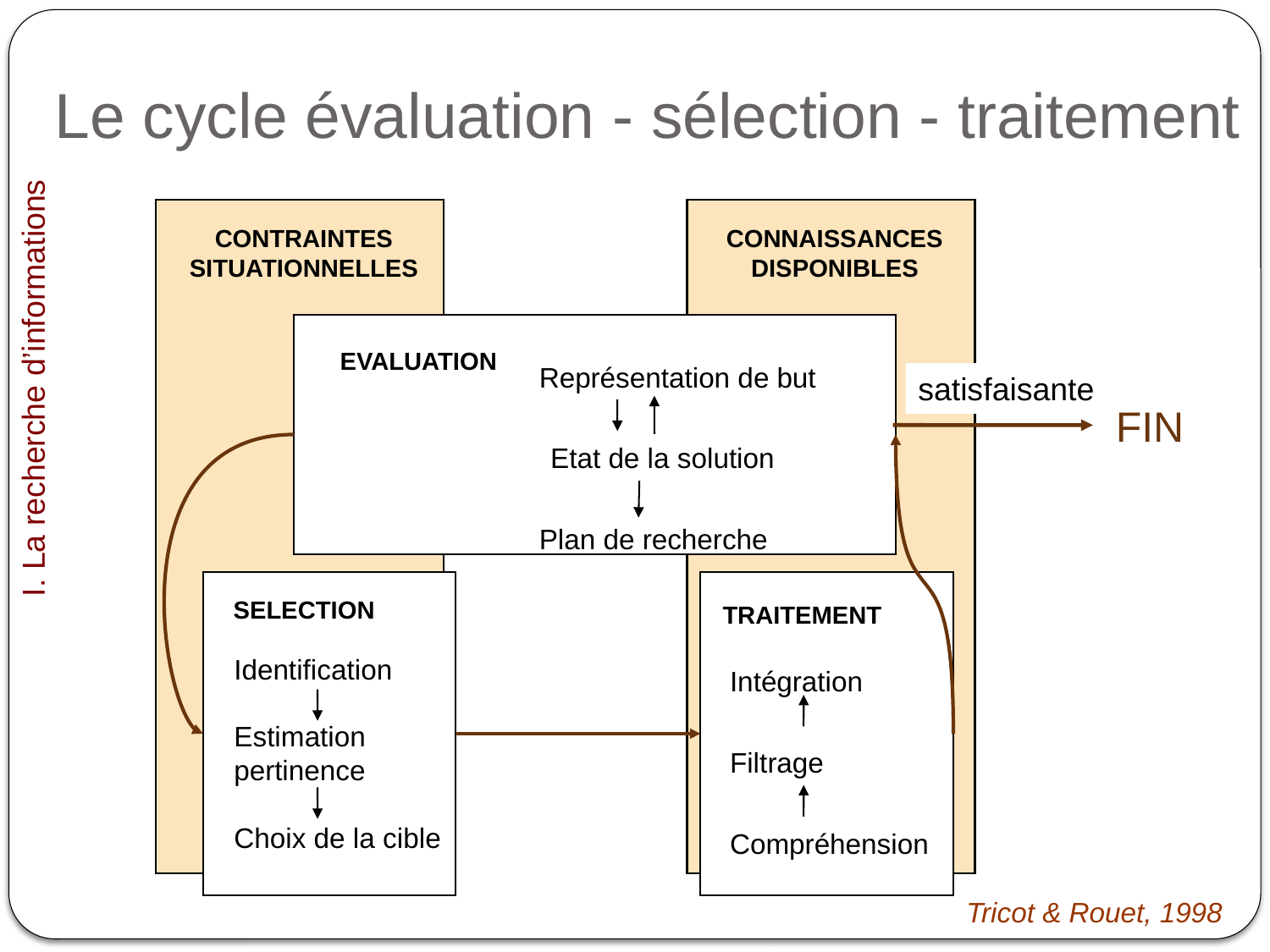

# Le cycle évaluation - sélection - traitement

CONTRAINTES
SITUATIONNELLES

CONNAISSANCES
DISPONIBLES

EVALUATION
Représentation de but

Plan de recherche

I. La recherche d’informations
satisfaisante
FIN

Etat de la solution

SELECTION
Identification

Estimation
pertinence

Choix de la cible

TRAITEMENT
Intégration

Filtrage

Compréhension

Tricot & Rouet, 1998